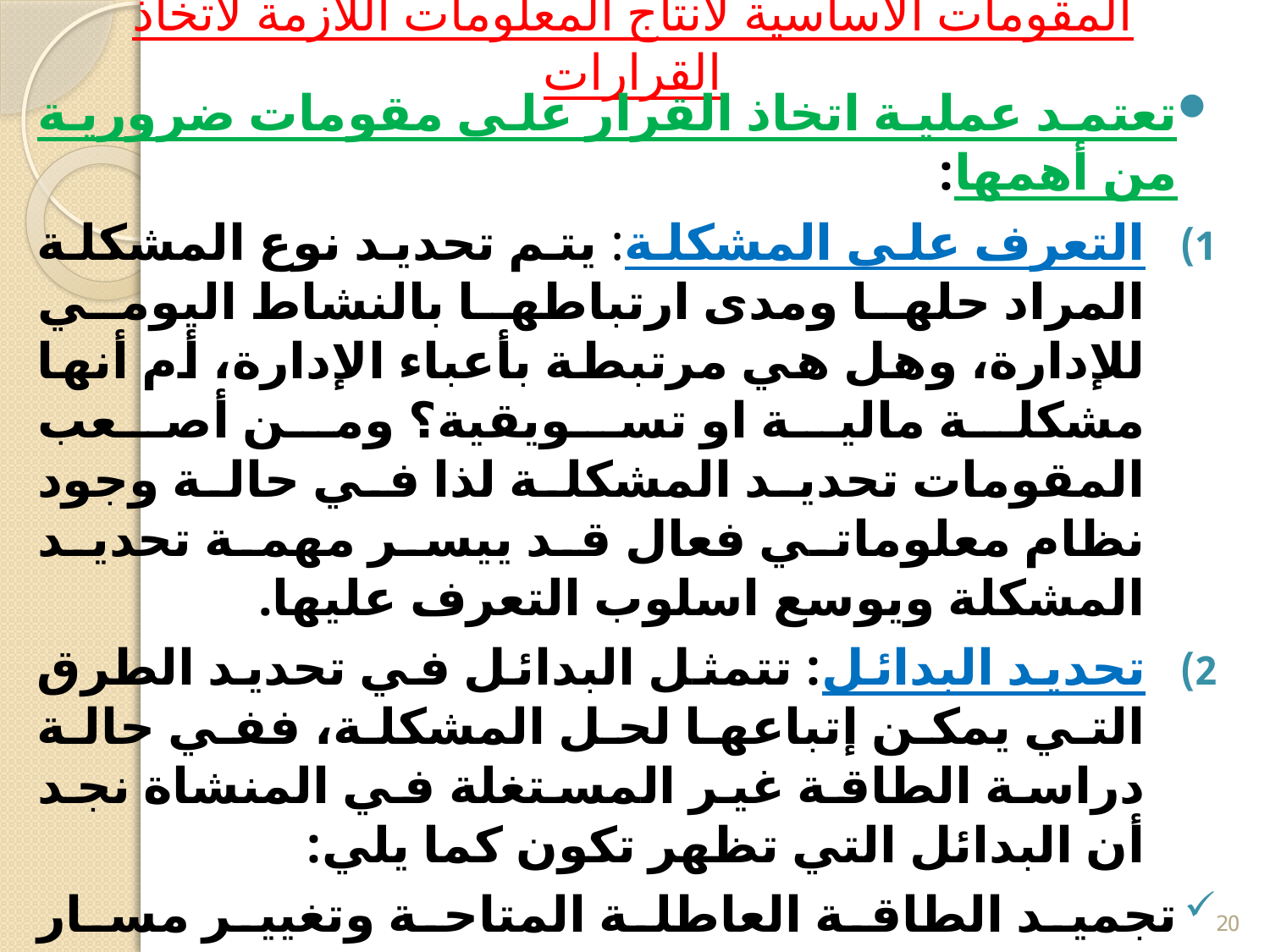

# المقومات الأساسية لانتاج المعلومات اللازمة لاتخاذ القرارات
تعتمد عملية اتخاذ القرار على مقومات ضرورية من أهمها:
التعرف على المشكلة: يتم تحديد نوع المشكلة المراد حلها ومدى ارتباطها بالنشاط اليومي للإدارة، وهل هي مرتبطة بأعباء الإدارة، أم أنها مشكلة مالية او تسويقية؟ ومن أصعب المقومات تحديد المشكلة لذا في حالة وجود نظام معلوماتي فعال قد ييسر مهمة تحديد المشكلة ويوسع اسلوب التعرف عليها.
تحديد البدائل: تتمثل البدائل في تحديد الطرق التي يمكن إتباعها لحل المشكلة، ففي حالة دراسة الطاقة غير المستغلة في المنشاة نجد أن البدائل التي تظهر تكون كما يلي:
تجميد الطاقة العاطلة المتاحة وتغيير مسار استثمارها.
استخدامها في انتاج سلع وخدمات جديدة.
استخدامها في توسعة انشطة المنشاة في انتاج منتج قائم.
إبقاء الوضع كما هو عليه (إبقائها عاطلة دون استخدام..).
20